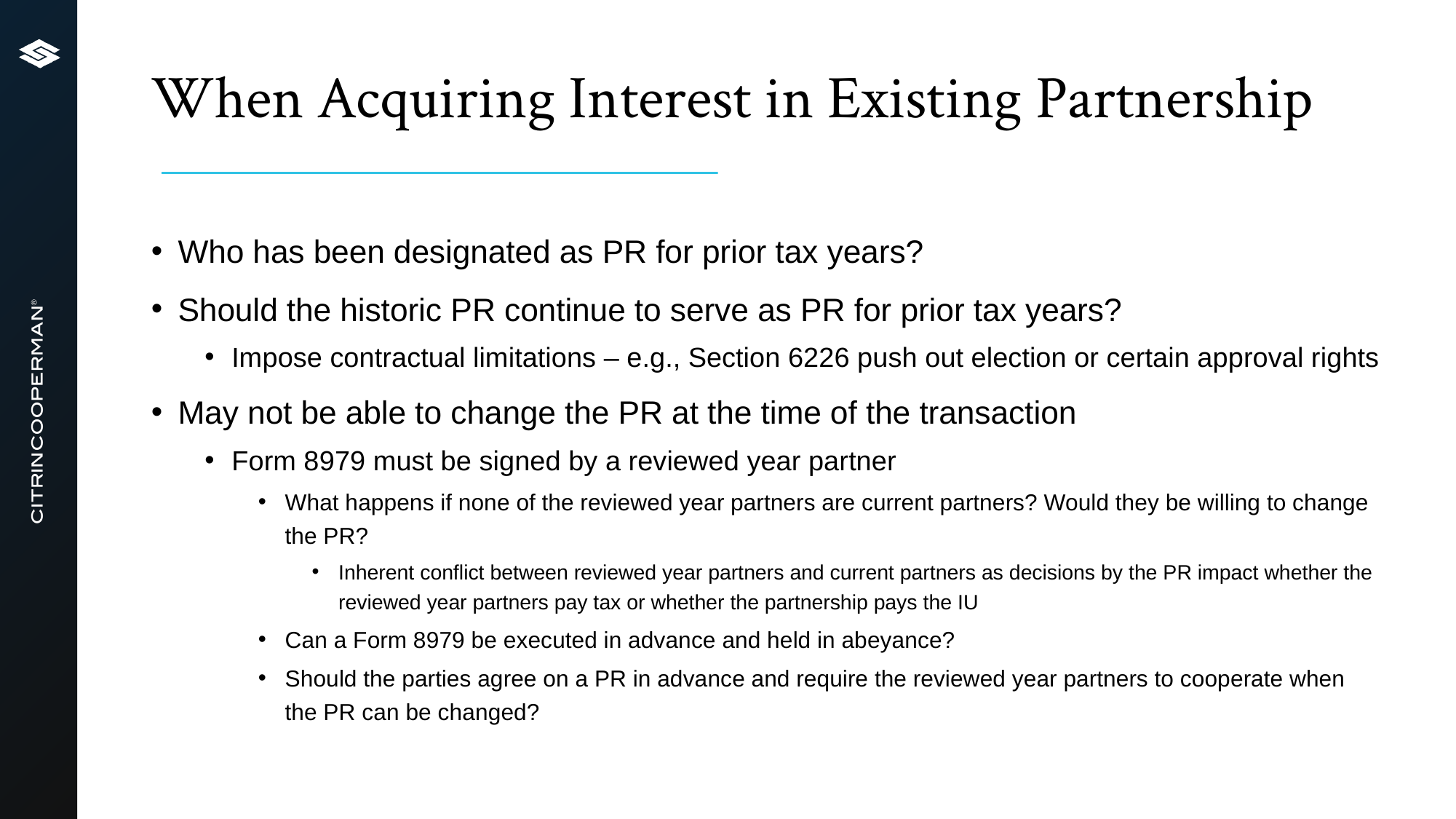

# When Acquiring Interest in Existing Partnership
Who has been designated as PR for prior tax years?
Should the historic PR continue to serve as PR for prior tax years?
Impose contractual limitations – e.g., Section 6226 push out election or certain approval rights
May not be able to change the PR at the time of the transaction
Form 8979 must be signed by a reviewed year partner
What happens if none of the reviewed year partners are current partners? Would they be willing to change the PR?
Inherent conflict between reviewed year partners and current partners as decisions by the PR impact whether the reviewed year partners pay tax or whether the partnership pays the IU
Can a Form 8979 be executed in advance and held in abeyance?
Should the parties agree on a PR in advance and require the reviewed year partners to cooperate when the PR can be changed?